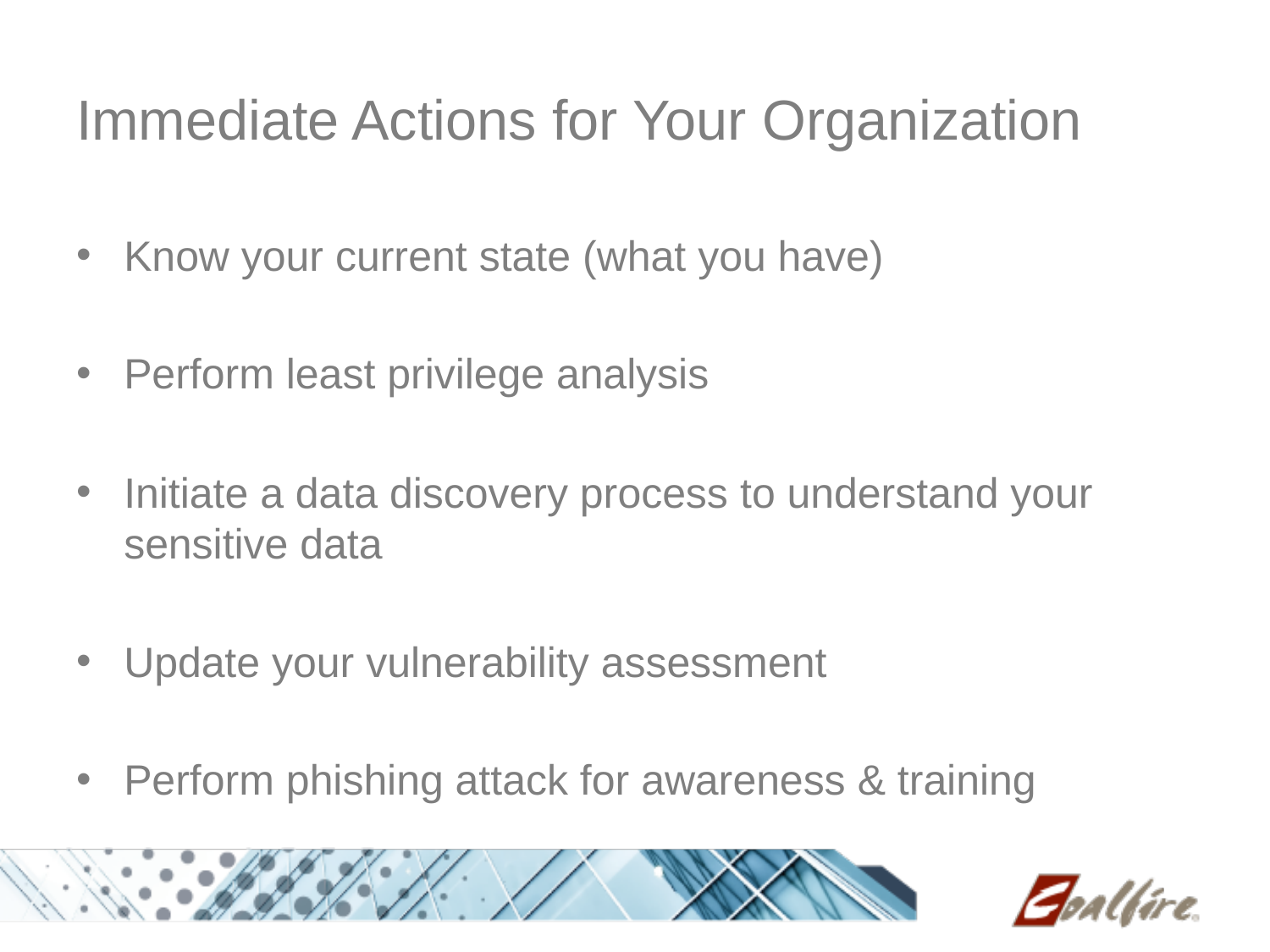

# Immediate Actions for Your Organization
Know your current state (what you have)

Perform least privilege analysis

Initiate a data discovery process to understand your sensitive data

Update your vulnerability assessment

Perform phishing attack for awareness & training